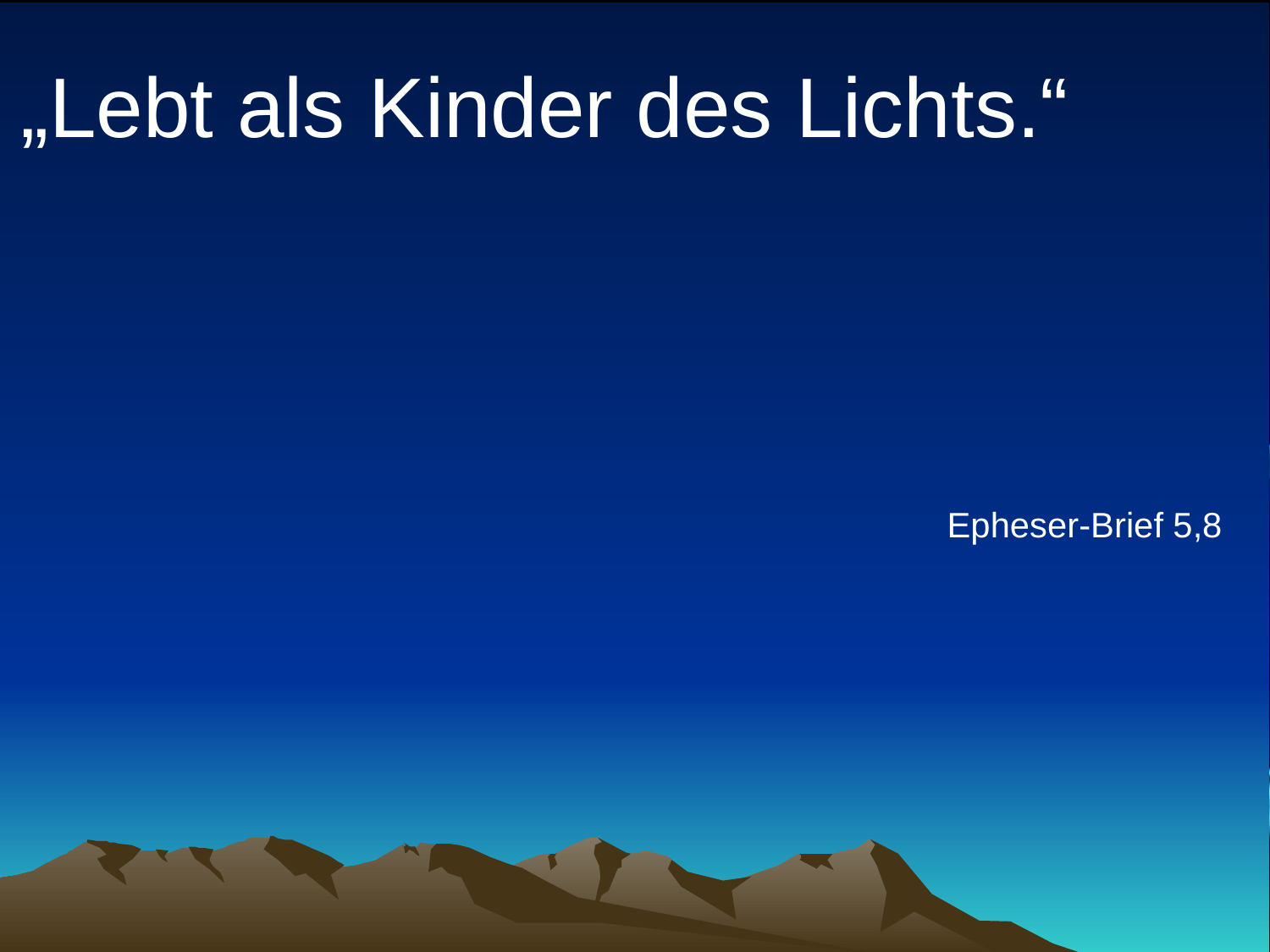

# „Lebt als Kinder des Lichts.“
Epheser-Brief 5,8